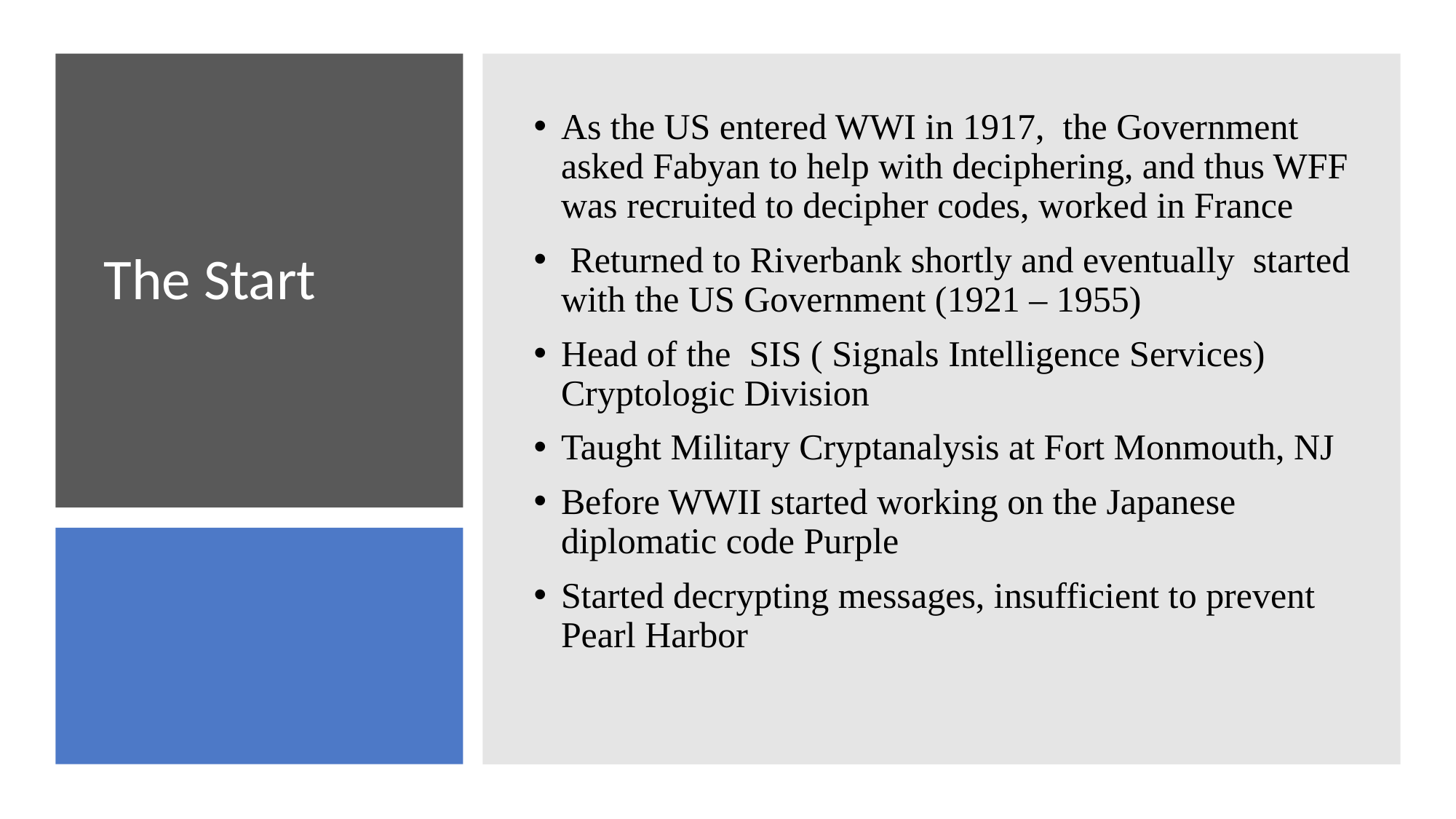

As the US entered WWI in 1917,  the Government asked Fabyan to help with deciphering, and thus WFF was recruited to decipher codes, worked in France
 Returned to Riverbank shortly and eventually  started with the US Government (1921 – 1955)
Head of the  SIS ( Signals Intelligence Services) Cryptologic Division
Taught Military Cryptanalysis at Fort Monmouth, NJ
Before WWII started working on the Japanese diplomatic code Purple
Started decrypting messages, insufficient to prevent Pearl Harbor

# The Start